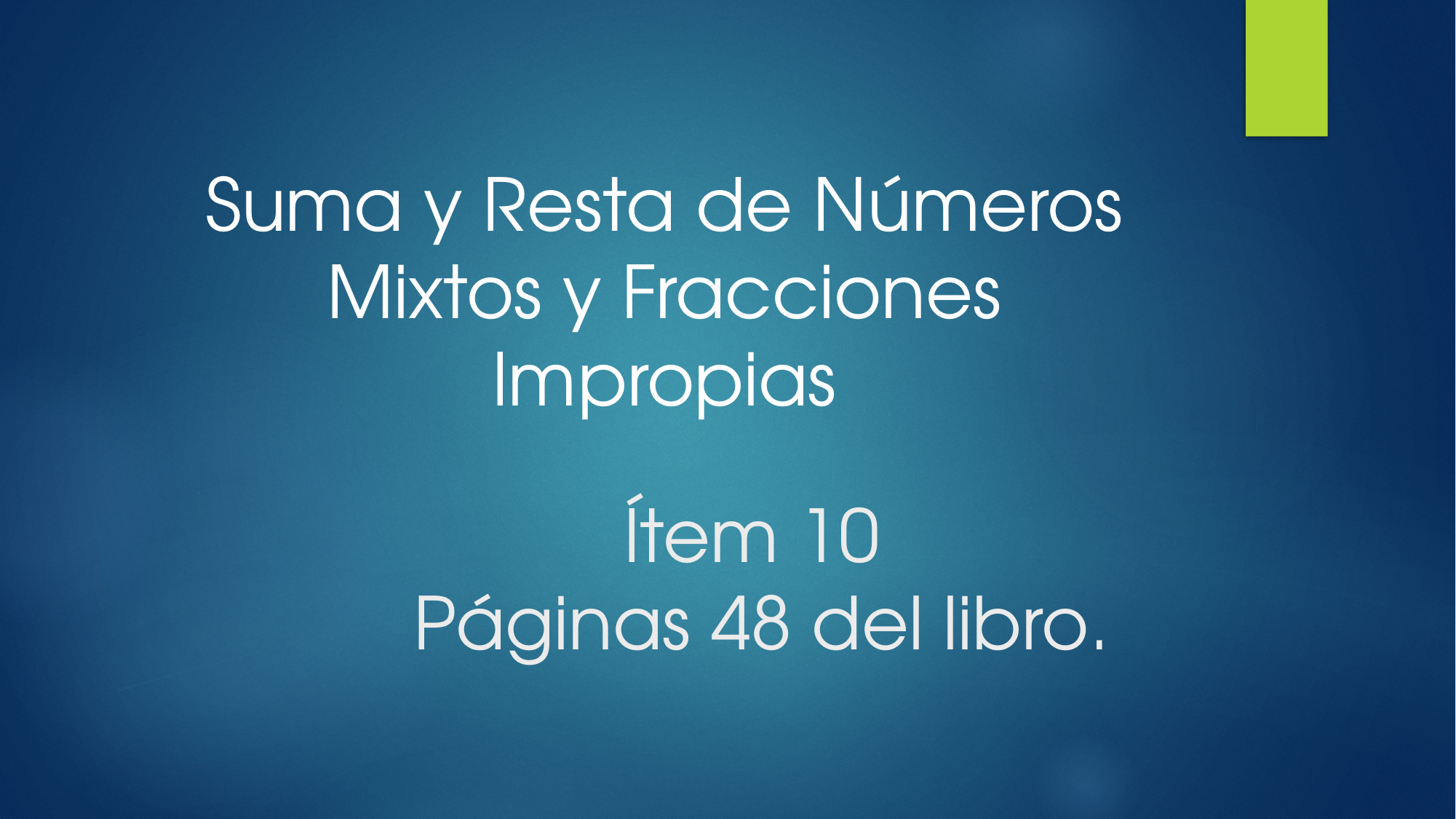

Suma y Resta de Números Mixtos y Fracciones Impropias
# Ítem 10 Páginas 48 del libro.